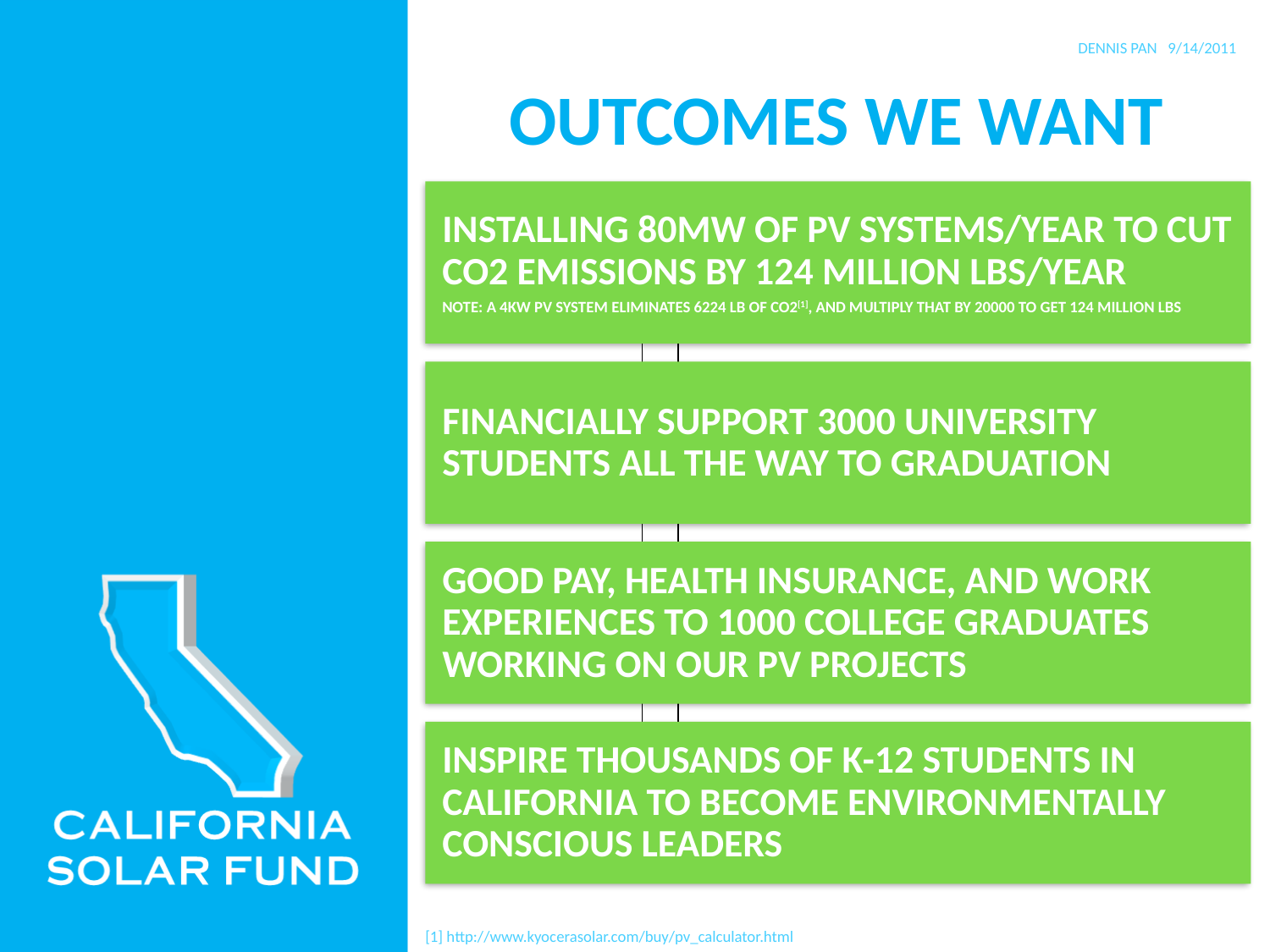

DENNIS PAN   9/14/2011
OUTCOMES WE WANT

INSTALLING 80MW OF PV SYSTEMS/YEAR TO CUT CO2 EMISSIONS BY 124 MILLION LBS/YEAR
NOTE: A 4KW PV SYSTEM ELIMINATES 6224 LB OF CO2[1], AND MULTIPLY THAT BY 20000 TO GET 124 MILLION LBS

FINANCIALLY SUPPORT 3000 UNIVERSITY STUDENTS ALL THE WAY TO GRADUATION

GOOD PAY, HEALTH INSURANCE, AND WORK EXPERIENCES TO 1000 COLLEGE GRADUATES WORKING ON OUR PV PROJECTS

INSPIRE THOUSANDS OF K-12 STUDENTS IN CALIFORNIA TO BECOME ENVIRONMENTALLY CONSCIOUS LEADERS
[1] http://www.kyocerasolar.com/buy/pv_calculator.html